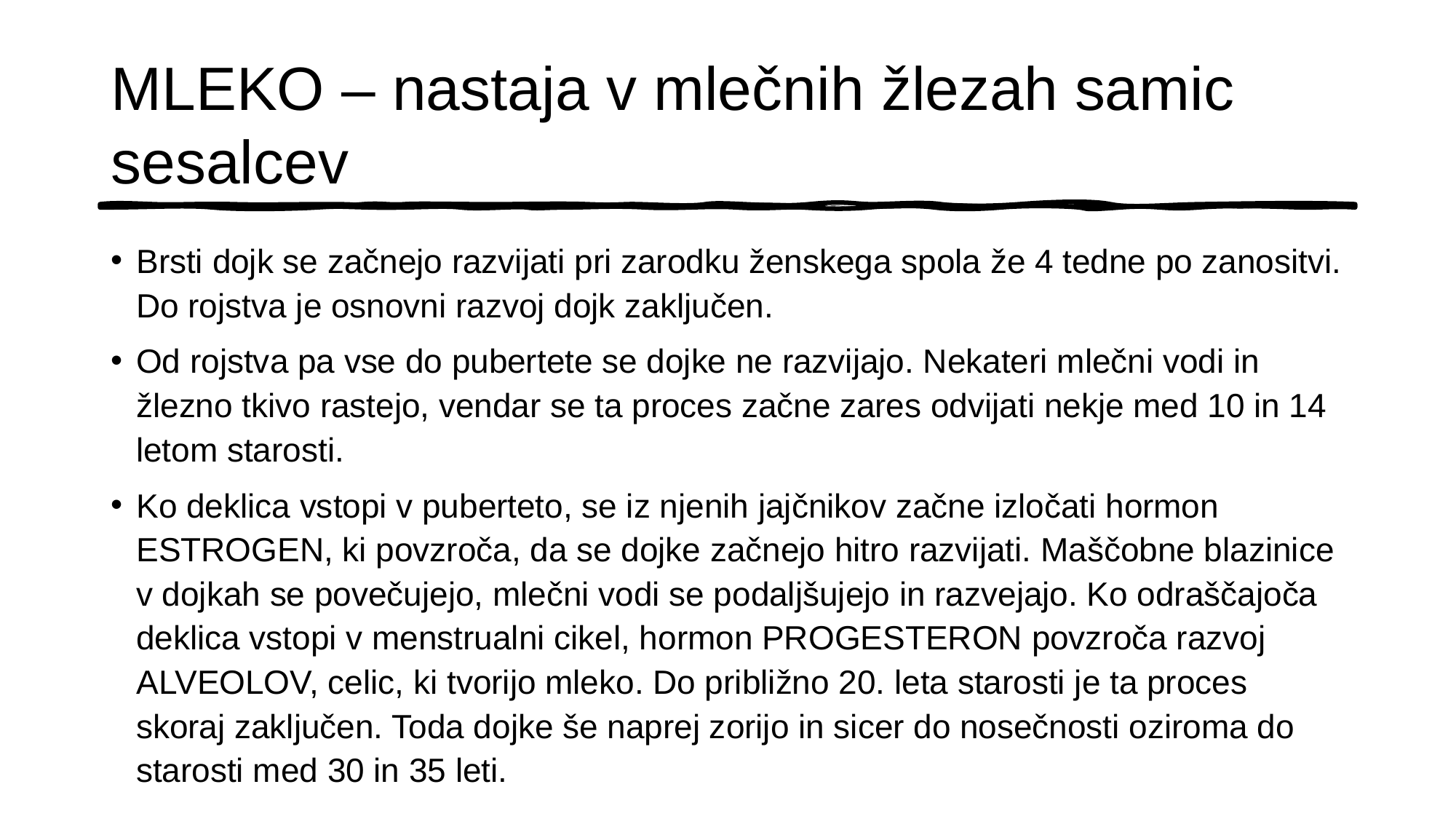

# MLEKO – nastaja v mlečnih žlezah samic sesalcev
Brsti dojk se začnejo razvijati pri zarodku ženskega spola že 4 tedne po zanositvi. Do rojstva je osnovni razvoj dojk zaključen.
Od rojstva pa vse do pubertete se dojke ne razvijajo. Nekateri mlečni vodi in žlezno tkivo rastejo, vendar se ta proces začne zares odvijati nekje med 10 in 14 letom starosti.
Ko deklica vstopi v puberteto, se iz njenih jajčnikov začne izločati hormon ESTROGEN, ki povzroča, da se dojke začnejo hitro razvijati. Maščobne blazinice v dojkah se povečujejo, mlečni vodi se podaljšujejo in razvejajo. Ko odraščajoča deklica vstopi v menstrualni cikel, hormon PROGESTERON povzroča razvoj ALVEOLOV, celic, ki tvorijo mleko. Do približno 20. leta starosti je ta proces skoraj zaključen. Toda dojke še naprej zorijo in sicer do nosečnosti oziroma do starosti med 30 in 35 leti.